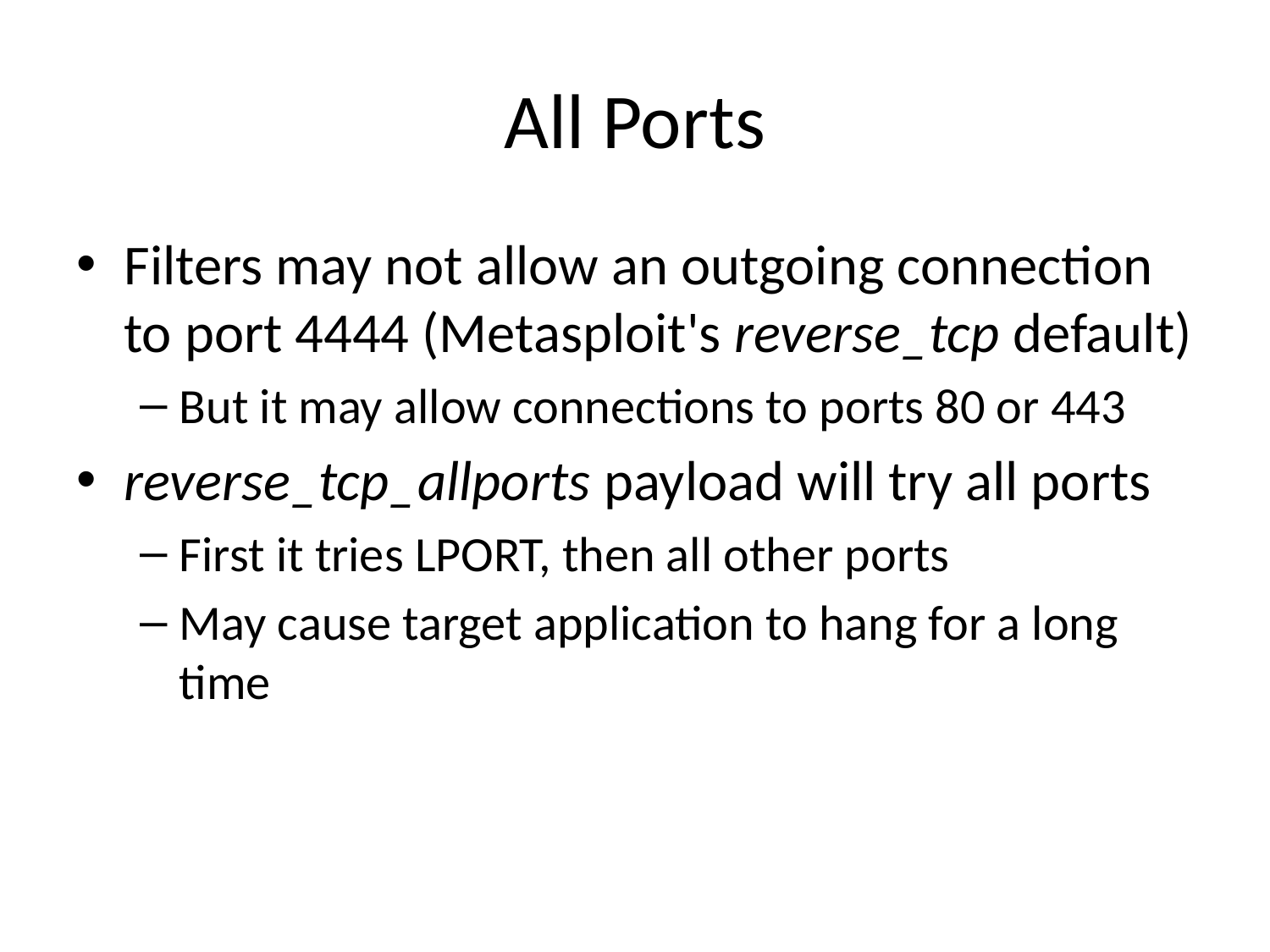

# All Ports
Filters may not allow an outgoing connection to port 4444 (Metasploit's reverse_tcp default)
But it may allow connections to ports 80 or 443
reverse_tcp_allports payload will try all ports
First it tries LPORT, then all other ports
May cause target application to hang for a long time